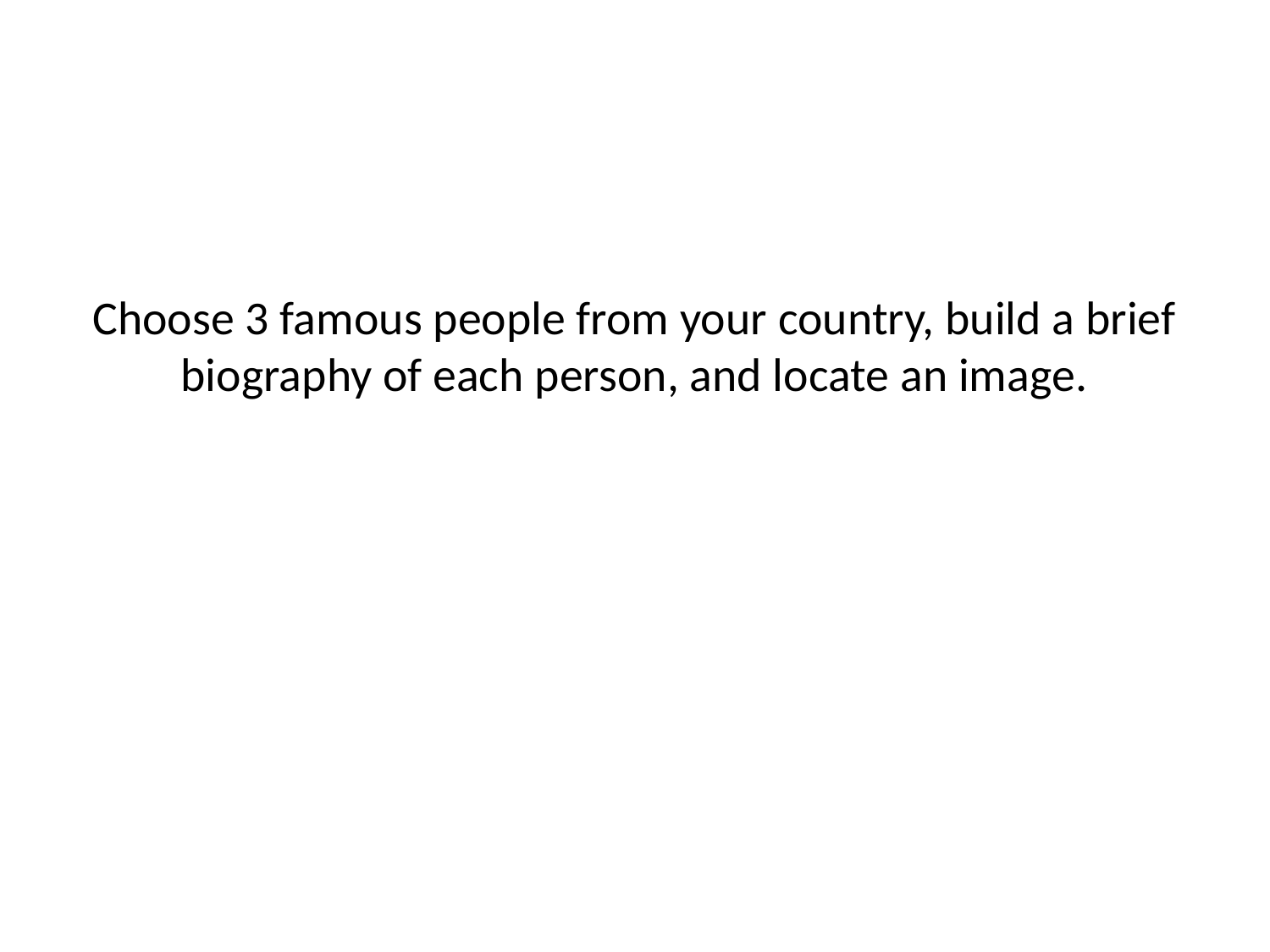

# Choose 3 famous people from your country, build a brief biography of each person, and locate an image.